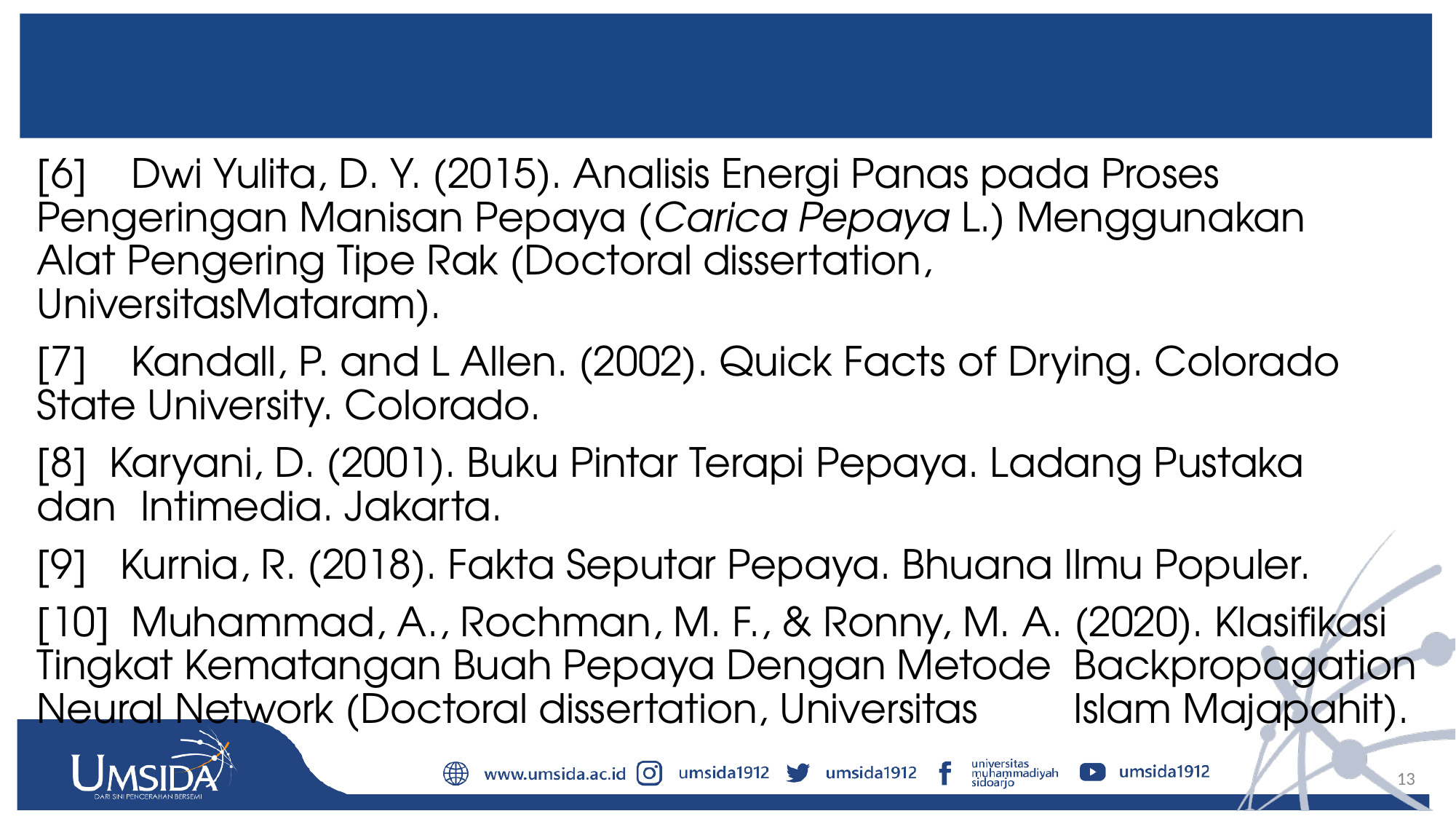

# .
[6]    Dwi Yulita, D. Y. (2015). Analisis Energi Panas pada Proses   	Pengeringan Manisan Pepaya (Carica Pepaya L.) Menggunakan    	Alat Pengering Tipe Rak (Doctoral dissertation,                	UniversitasMataram).
[7]    Kandall, P. and L Allen. (2002). Quick Facts of Drying. Colorado       	State University. Colorado.
[8]  Karyani, D. (2001). Buku Pintar Terapi Pepaya. Ladang Pustaka 	dan 	Intimedia. Jakarta.
[9]   Kurnia, R. (2018). Fakta Seputar Pepaya. Bhuana Ilmu Populer.
[10]  Muhammad, A., Rochman, M. F., & Ronny, M. A. (2020). Klasifikasi 	Tingkat Kematangan Buah Pepaya Dengan Metode 	Backpropagation Neural Network (Doctoral dissertation, Universitas 	Islam Majapahit).